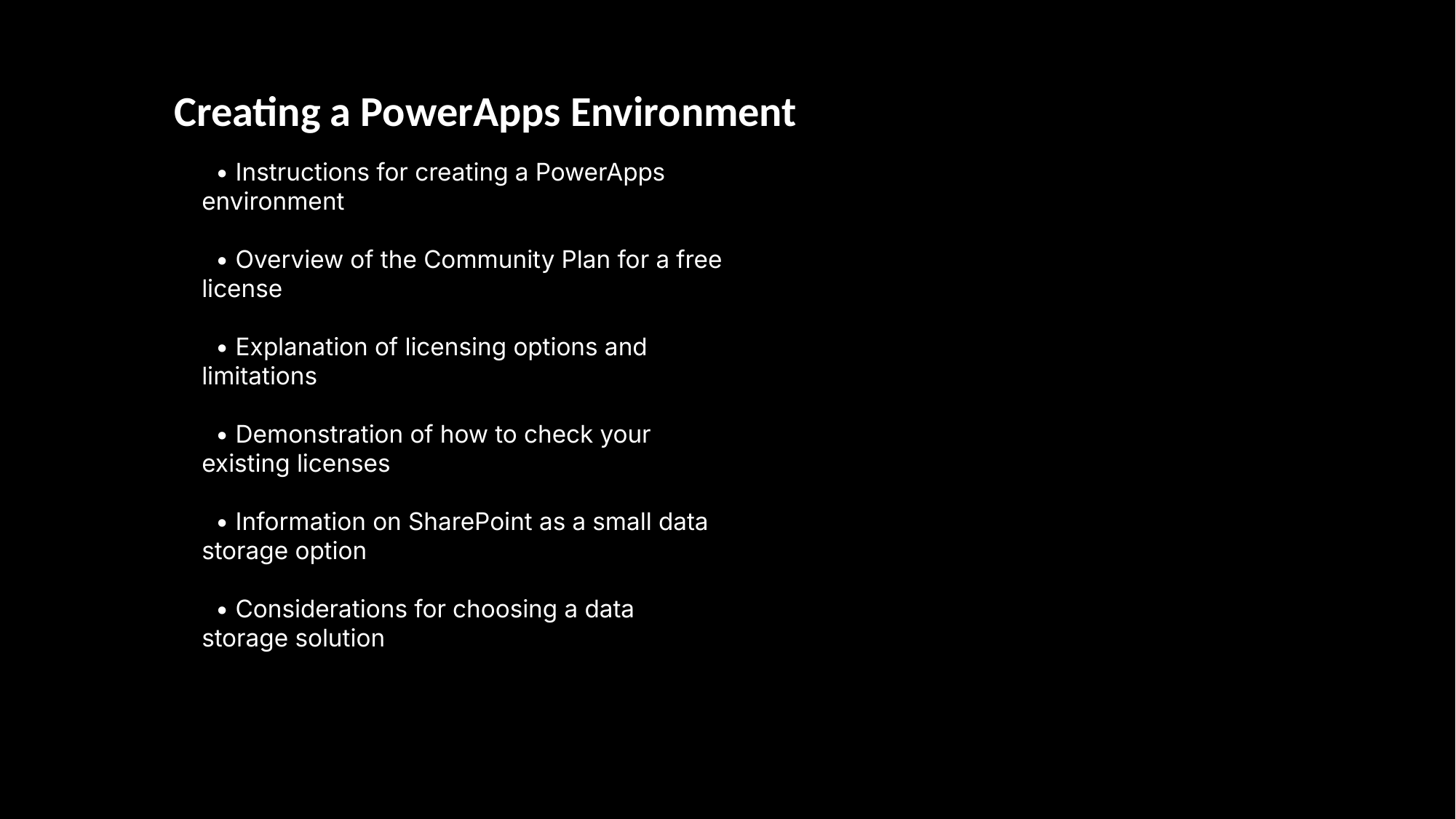

Creating a PowerApps Environment
  • Instructions for creating a PowerApps environment
  • Overview of the Community Plan for a free license
  • Explanation of licensing options and limitations
  • Demonstration of how to check your existing licenses
  • Information on SharePoint as a small data storage option
  • Considerations for choosing a data storage solution